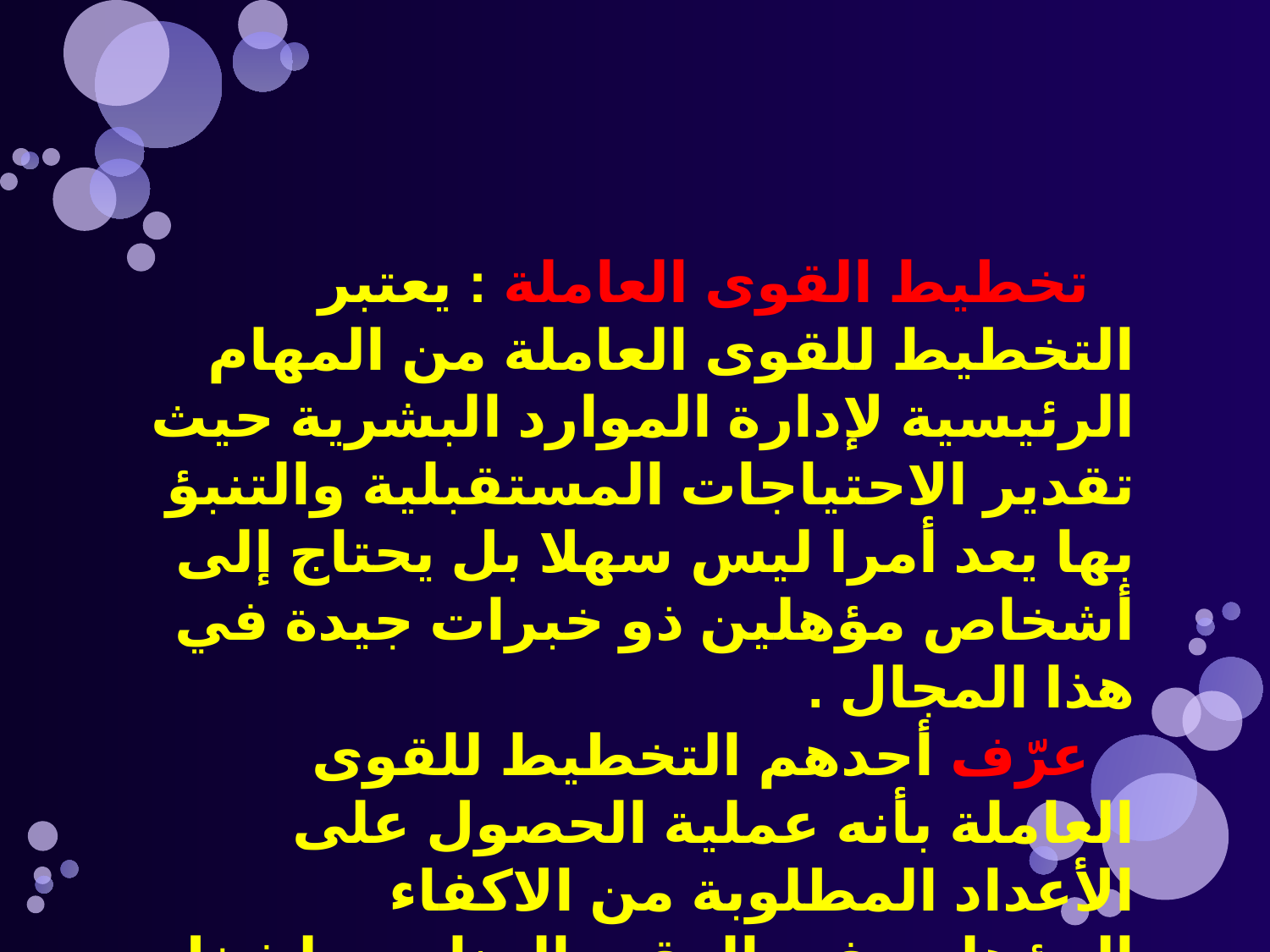

تخطيط القوى العاملة : يعتبر التخطيط للقوى العاملة من المهام الرئيسية لإدارة الموارد البشرية حيث تقدير الاحتياجات المستقبلية والتنبؤ بها يعد أمرا ليس سهلا بل يحتاج إلى أشخاص مؤهلين ذو خبرات جيدة في هذا المجال .
      عرّف أحدهم التخطيط للقوى العاملة بأنه عملية الحصول على الأعداد المطلوبة من الاكفاء المؤهلين في الوقت المناسب لشغل وظائف شاغرة في المنظمة .